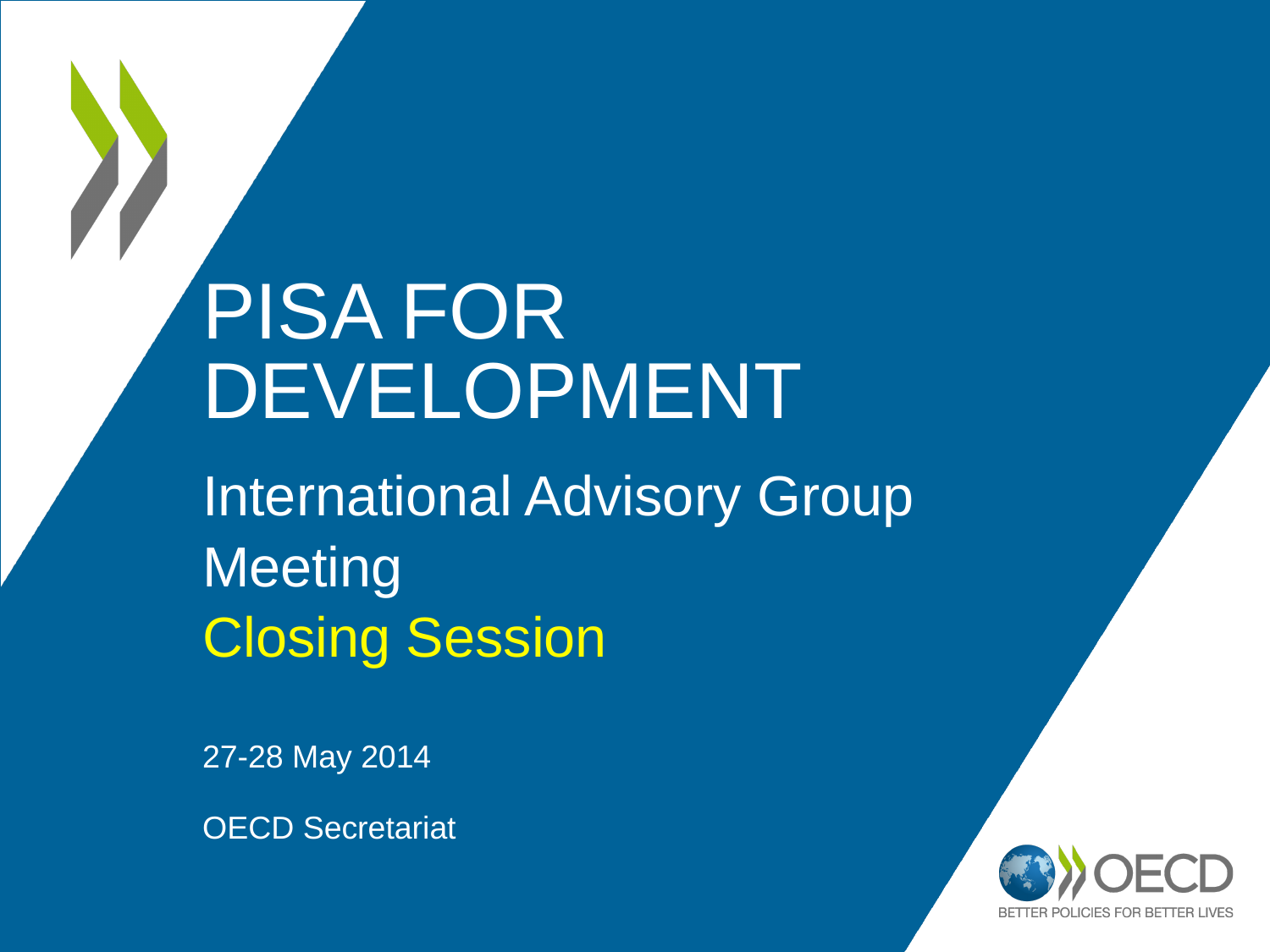

# PISA for Development
International Advisory Group

Meeting

Closing Session

27-28 May 2014

OECD Secretariat
1